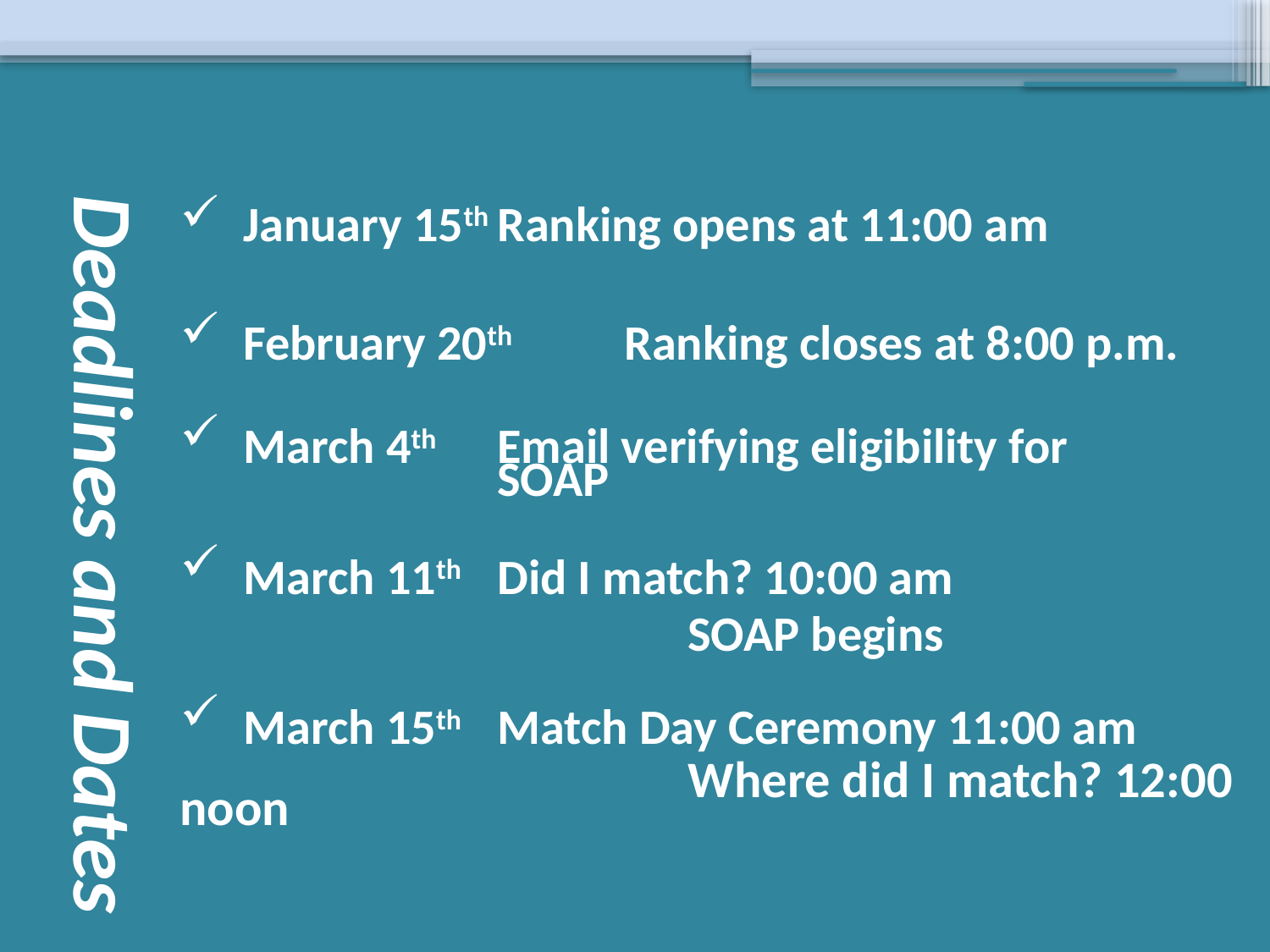

# Deadlines and Dates
January 15th	Ranking opens at 11:00 am

February 20th 	Ranking closes at 8:00 p.m.

March 4th	Email verifying eligibility for 				SOAP

March 11th	Did I match? 10:00 am
 				SOAP begins

March 15th	Match Day Ceremony 11:00 am
				Where did I match? 12:00 noon